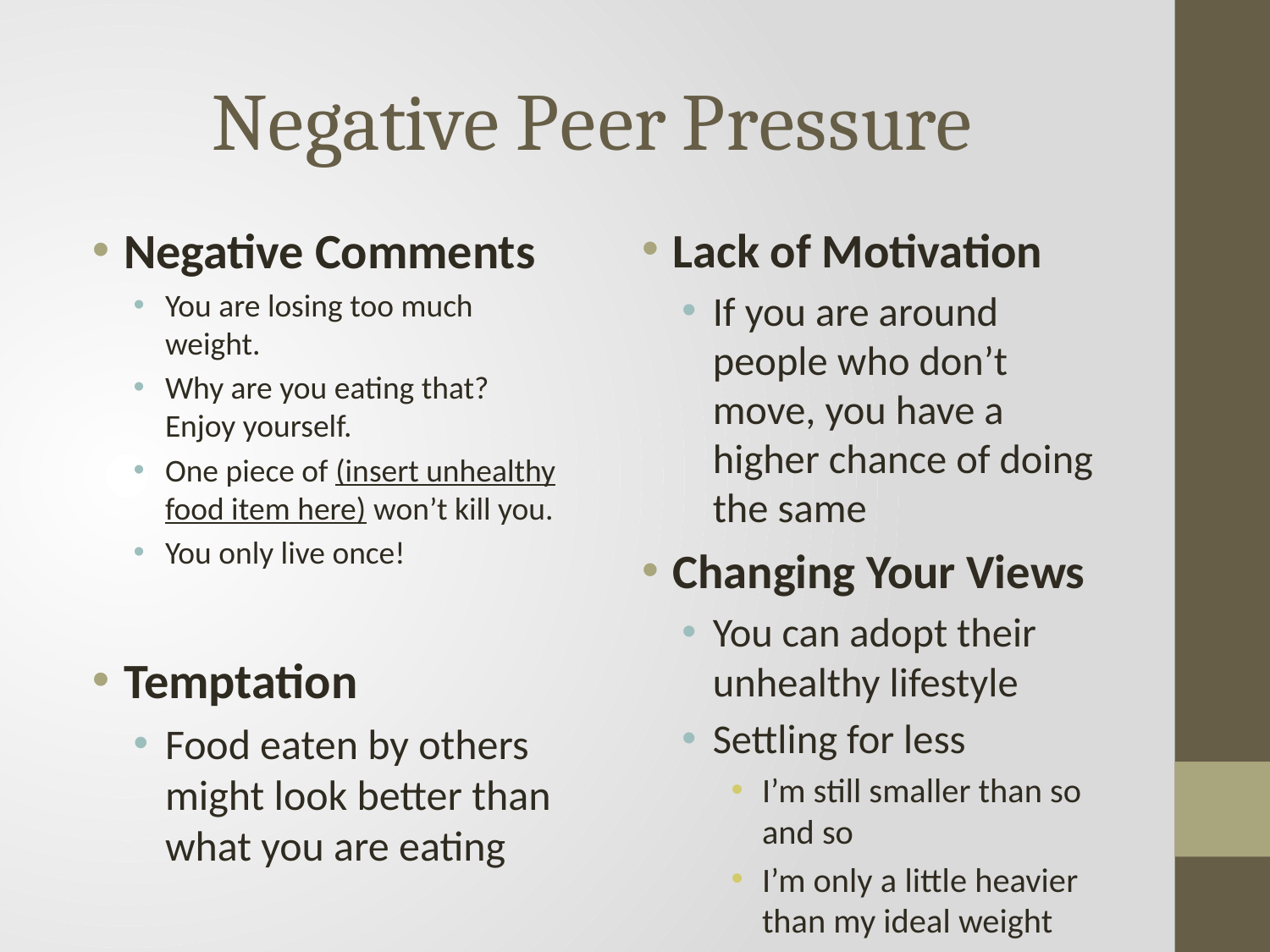

# Negative Peer Pressure
Negative Comments
You are losing too much weight.
Why are you eating that? Enjoy yourself.
One piece of (insert unhealthy food item here) won’t kill you.
You only live once!

Temptation
Food eaten by others might look better than what you are eating

Lack of Motivation
If you are around people who don’t move, you have a higher chance of doing the same
Changing Your Views
You can adopt their unhealthy lifestyle
Settling for less
I’m still smaller than so and so
I’m only a little heavier than my ideal weight